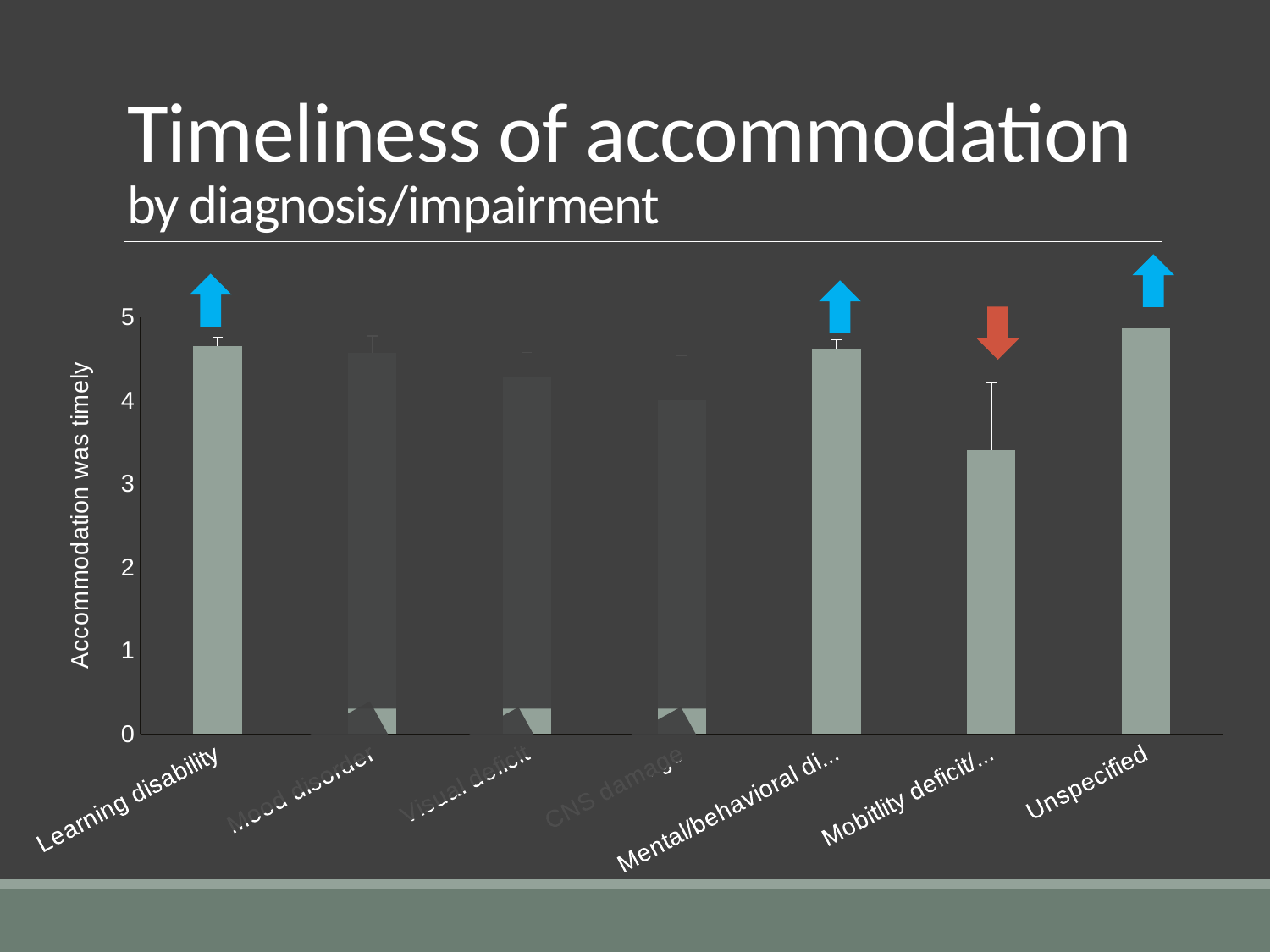

# Timeliness of accommodation by diagnosis/impairment

### Chart

| Category |  |
|---|---|
| Learning disability | 4.65 |
| Mood disorder | 4.57 |
| Visual deficit | 4.29 |
| CNS damage | 4.0 |
| Mental/behavioral disorder | 4.61 |
| Mobitlity deficit/pain | 3.4 |
| Unspecified | 4.86 |